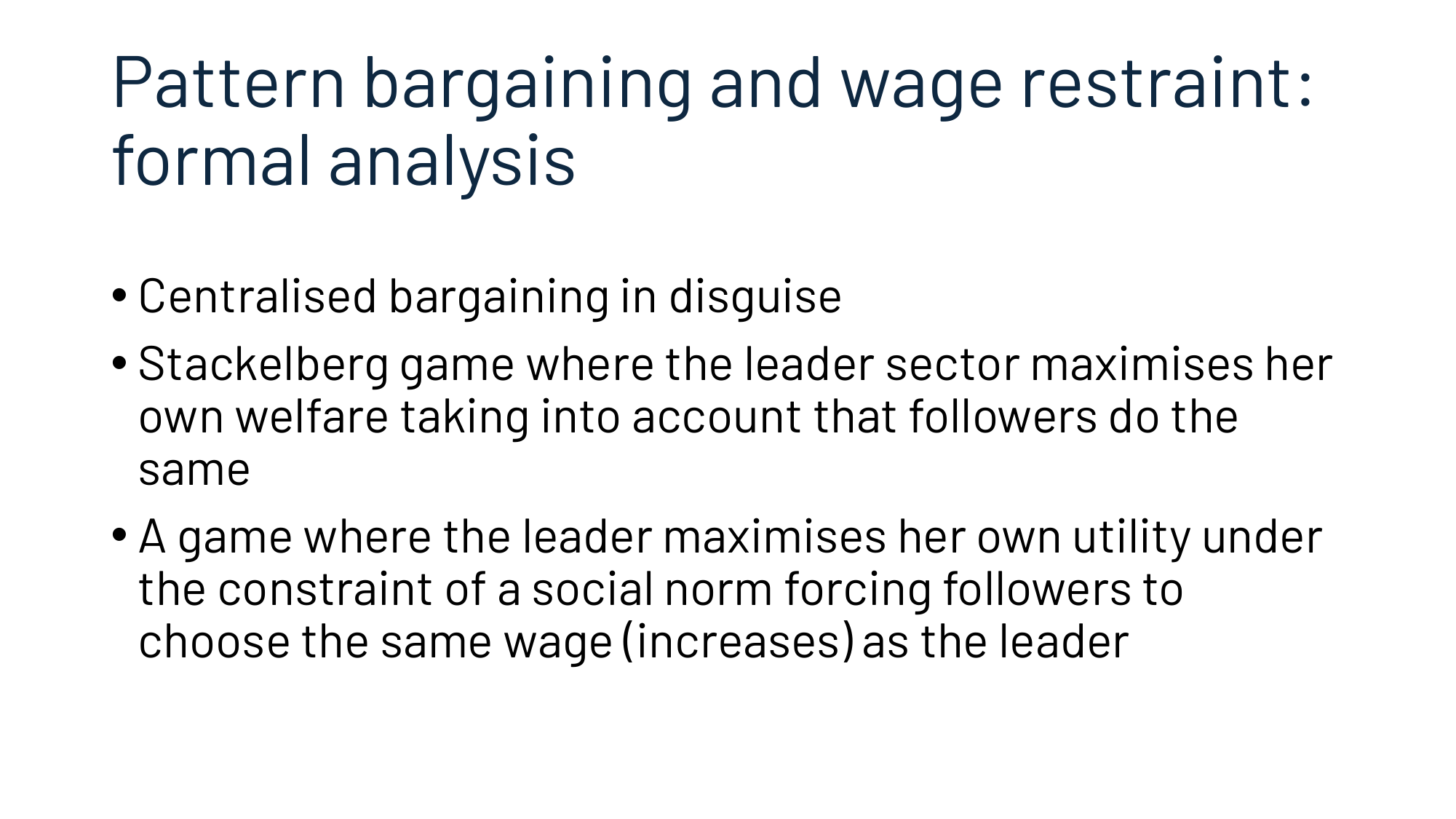

# Pattern bargaining and wage restraint: formal analysis
Centralised bargaining in disguise
Stackelberg game where the leader sector maximises her own welfare taking into account that followers do the same
A game where the leader maximises her own utility under the constraint of a social norm forcing followers to choose the same wage (increases) as the leader